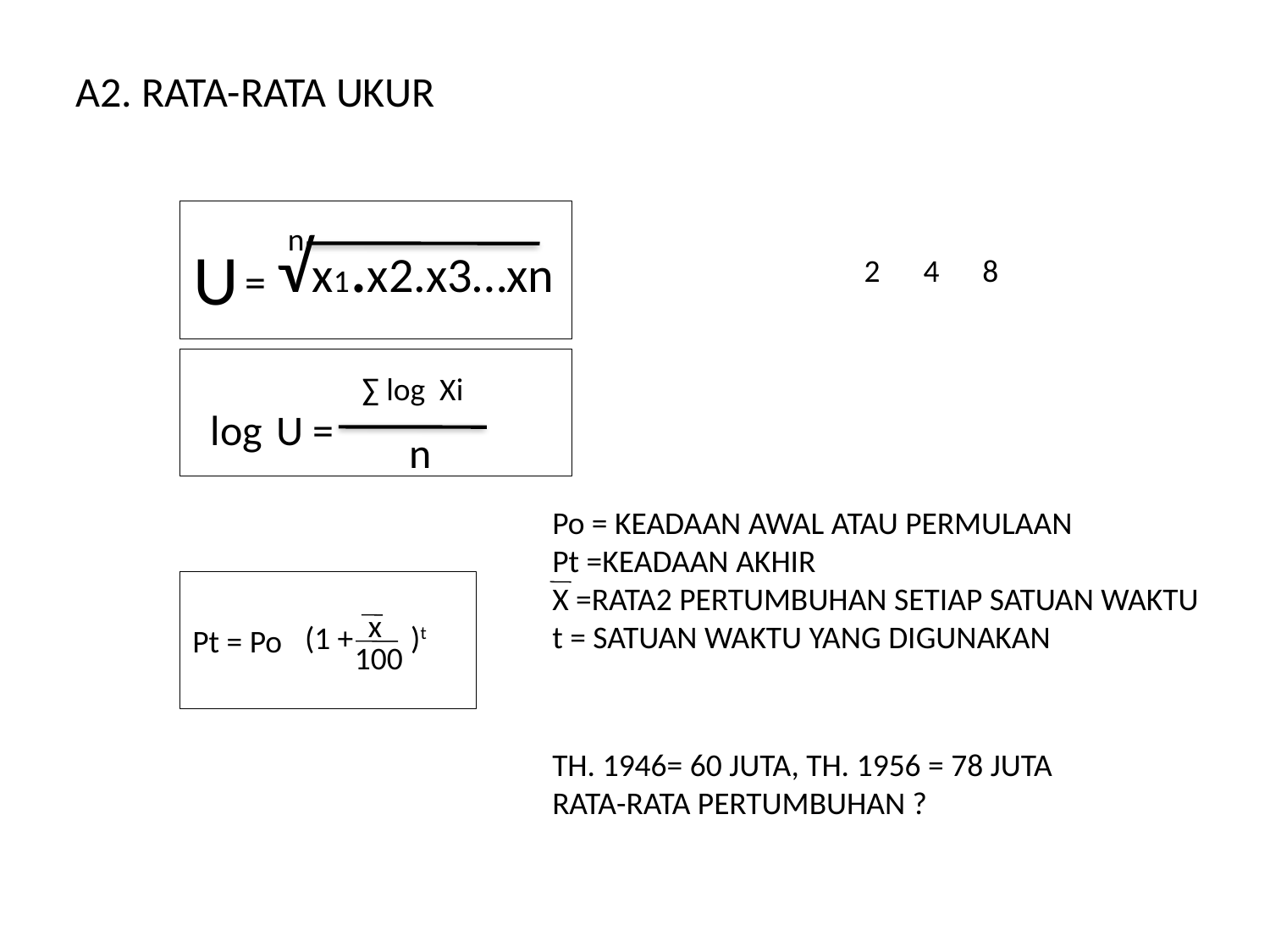

A2. RATA-RATA UKUR

√x1.x2.x3…xn
n
2      4      8
U
=

∑ log  Xi
log  U =
n
Po = KEADAAN AWAL ATAU PERMULAAN
Pt =KEADAAN AKHIR
X =RATA2 PERTUMBUHAN SETIAP SATUAN WAKTU
t = SATUAN WAKTU YANG DIGUNAKAN

Pt = Po
x
(1 +        )t
100
TH. 1946= 60 JUTA, TH. 1956 = 78 JUTA
RATA-RATA PERTUMBUHAN ?